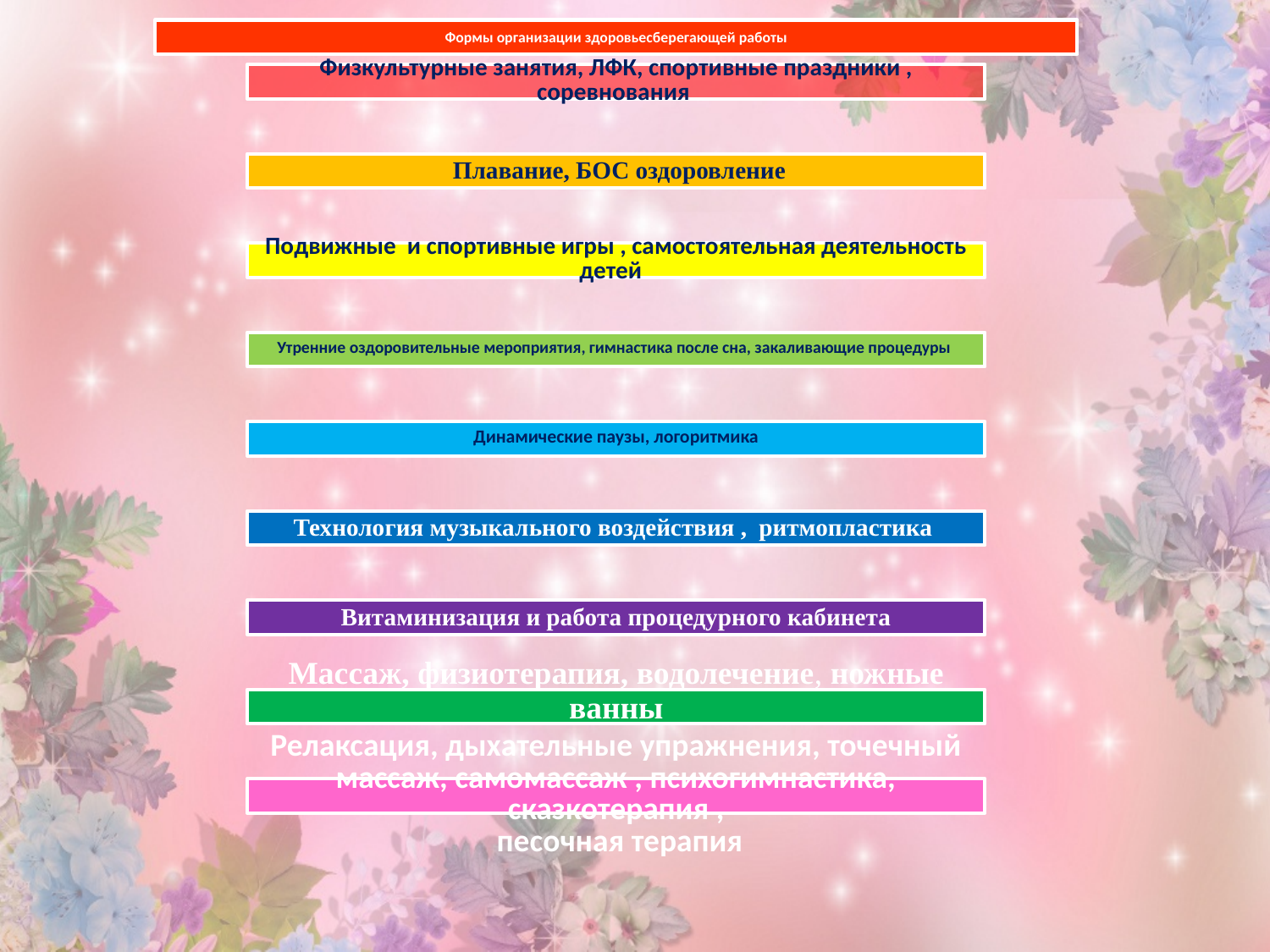

Формы организации здоровьесберегающей работы
Физкультурные занятия, ЛФК, спортивные праздники , соревнования
 Плавание, БОС оздоровление
Подвижные  и спортивные игры , самостоятельная деятельность детей
Утренние оздоровительные мероприятия, гимнастика после сна, закаливающие процедуры
Динамические паузы, логоритмика
Технология музыкального воздействия ,  ритмопластика
Витаминизация и работа процедурного кабинета
Массаж, физиотерапия, водолечение, ножные ванны
Релаксация, дыхательные упражнения, точечный массаж, самомассаж , психогимнастика, сказкотерапия ,
 песочная терапия